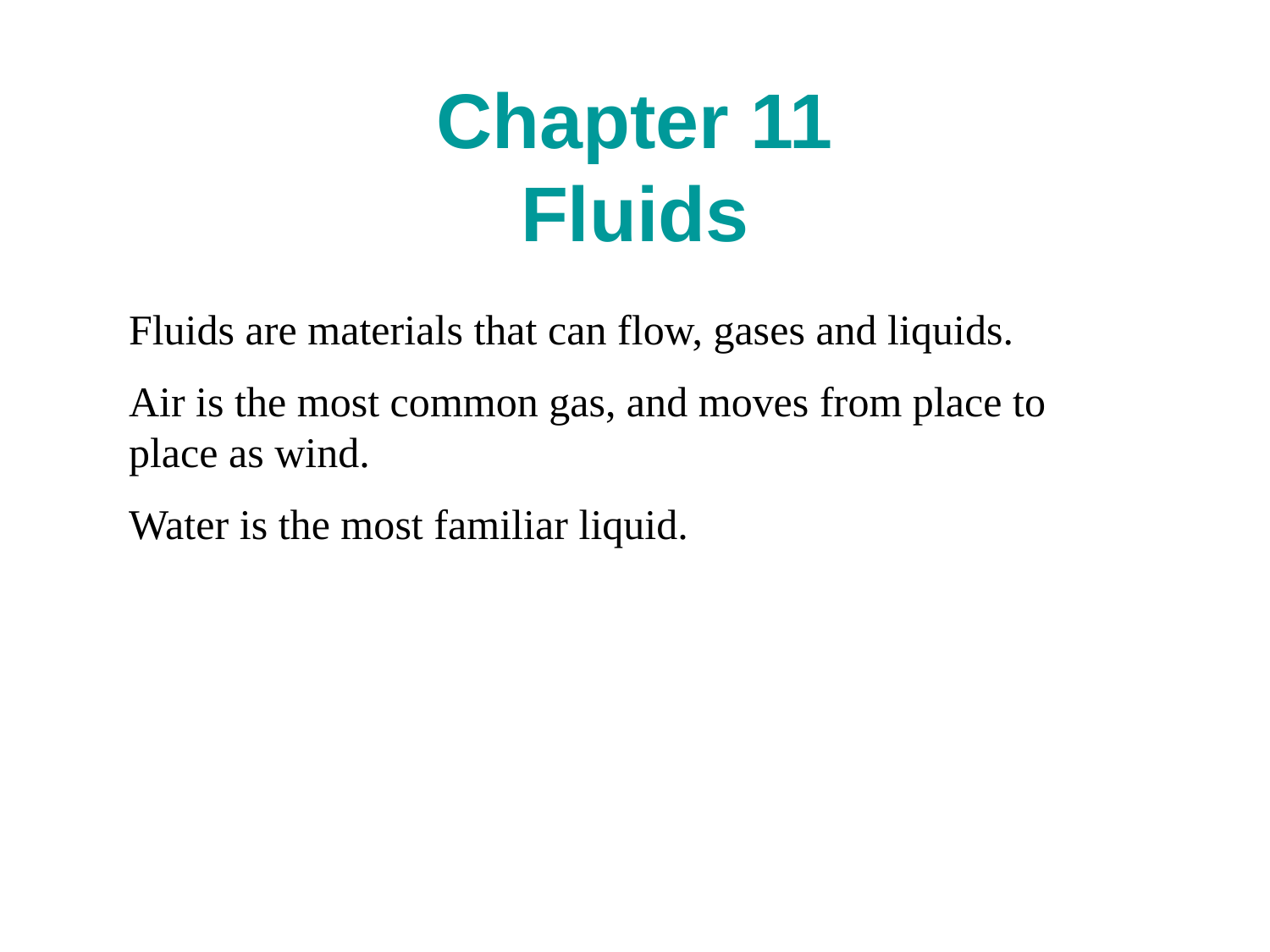

# Chapter 11 Fluids
Fluids are materials that can flow, gases and liquids.
Air is the most common gas, and moves from place to place as wind.
Water is the most familiar liquid.